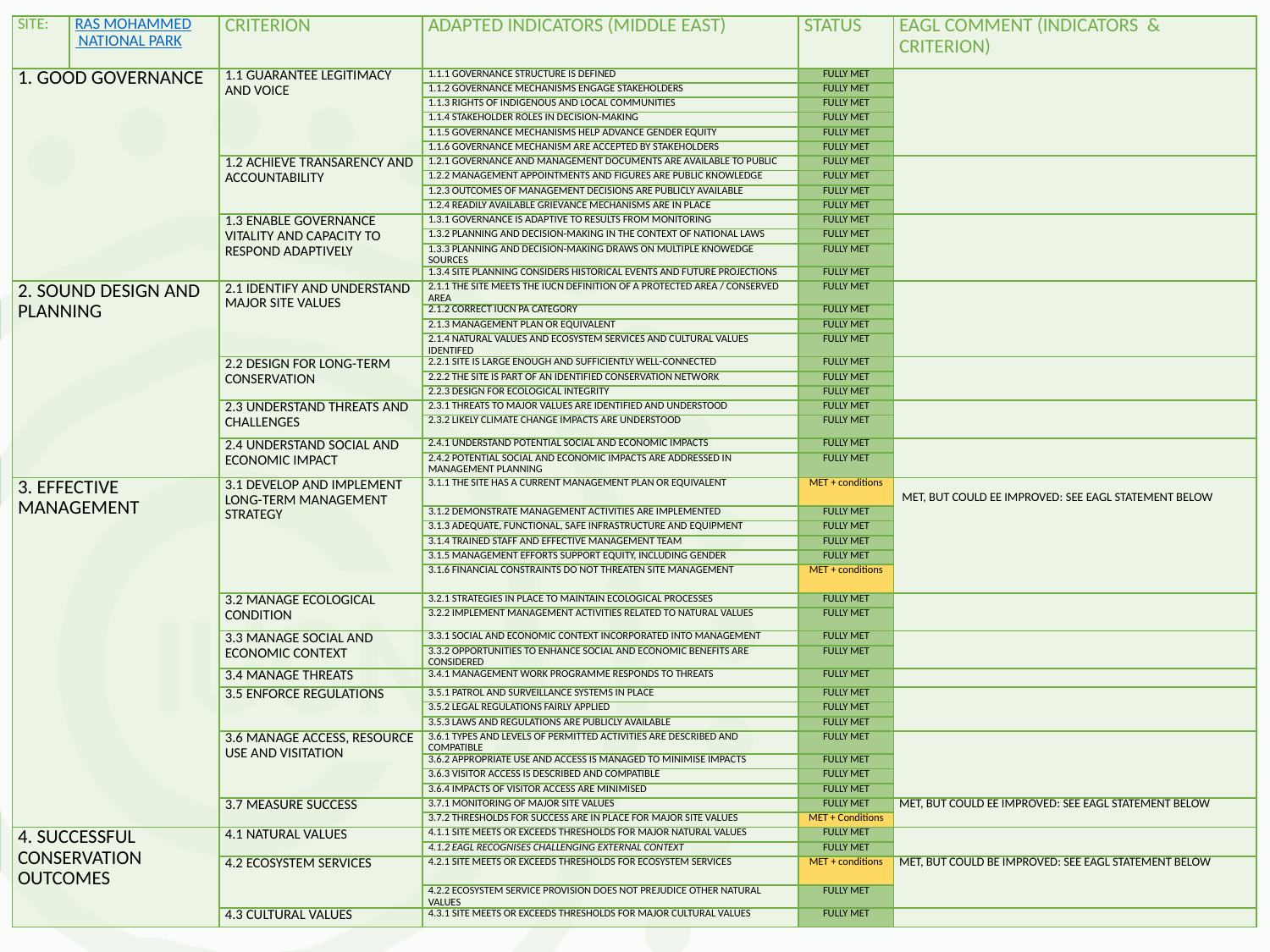

| SITE: | RAS MOHAMMED NATIONAL PARK | CRITERION | ADAPTED INDICATORS (MIDDLE EAST) | STATUS | EAGL COMMENT (INDICATORS & CRITERION) |
| --- | --- | --- | --- | --- | --- |
| 1. GOOD GOVERNANCE |  | 1.1 GUARANTEE LEGITIMACY AND VOICE | 1.1.1 GOVERNANCE STRUCTURE IS DEFINED | FULLY MET |  |
|  |  |  | 1.1.2 GOVERNANCE MECHANISMS ENGAGE STAKEHOLDERS | FULLY MET |  |
|  |  |  | 1.1.3 RIGHTS OF INDIGENOUS AND LOCAL COMMUNITIES | FULLY MET |  |
|  |  |  | 1.1.4 STAKEHOLDER ROLES IN DECISION-MAKING | FULLY MET |  |
|  |  |  | 1.1.5 GOVERNANCE MECHANISMS HELP ADVANCE GENDER EQUITY | FULLY MET |  |
|  |  |  | 1.1.6 GOVERNANCE MECHANISM ARE ACCEPTED BY STAKEHOLDERS | FULLY MET |  |
|  |  | 1.2 ACHIEVE TRANSARENCY AND ACCOUNTABILITY | 1.2.1 GOVERNANCE AND MANAGEMENT DOCUMENTS ARE AVAILABLE TO PUBLIC | FULLY MET |  |
|  |  |  | 1.2.2 MANAGEMENT APPOINTMENTS AND FIGURES ARE PUBLIC KNOWLEDGE | FULLY MET |  |
|  |  |  | 1.2.3 OUTCOMES OF MANAGEMENT DECISIONS ARE PUBLICLY AVAILABLE | FULLY MET |  |
|  |  |  | 1.2.4 READILY AVAILABLE GRIEVANCE MECHANISMS ARE IN PLACE | FULLY MET |  |
|  |  | 1.3 ENABLE GOVERNANCE VITALITY AND CAPACITY TO RESPOND ADAPTIVELY | 1.3.1 GOVERNANCE IS ADAPTIVE TO RESULTS FROM MONITORING | FULLY MET |  |
|  |  |  | 1.3.2 PLANNING AND DECISION-MAKING IN THE CONTEXT OF NATIONAL LAWS | FULLY MET |  |
|  |  |  | 1.3.3 PLANNING AND DECISION-MAKING DRAWS ON MULTIPLE KNOWEDGE SOURCES | FULLY MET |  |
|  |  |  | 1.3.4 SITE PLANNING CONSIDERS HISTORICAL EVENTS AND FUTURE PROJECTIONS | FULLY MET |  |
| 2. SOUND DESIGN AND PLANNING |  | 2.1 IDENTIFY AND UNDERSTAND MAJOR SITE VALUES | 2.1.1 THE SITE MEETS THE IUCN DEFINITION OF A PROTECTED AREA / CONSERVED AREA | FULLY MET |  |
|  |  |  | 2.1.2 CORRECT IUCN PA CATEGORY | FULLY MET |  |
|  |  |  | 2.1.3 MANAGEMENT PLAN OR EQUIVALENT | FULLY MET |  |
|  |  |  | 2.1.4 NATURAL VALUES AND ECOSYSTEM SERVICES AND CULTURAL VALUES IDENTIFED | FULLY MET |  |
|  |  | 2.2 DESIGN FOR LONG-TERM CONSERVATION | 2.2.1 SITE IS LARGE ENOUGH AND SUFFICIENTLY WELL-CONNECTED | FULLY MET |  |
|  |  |  | 2.2.2 THE SITE IS PART OF AN IDENTIFIED CONSERVATION NETWORK | FULLY MET |  |
|  |  |  | 2.2.3 DESIGN FOR ECOLOGICAL INTEGRITY | FULLY MET |  |
|  |  | 2.3 UNDERSTAND THREATS AND CHALLENGES | 2.3.1 THREATS TO MAJOR VALUES ARE IDENTIFIED AND UNDERSTOOD | FULLY MET |  |
|  |  |  | 2.3.2 LIKELY CLIMATE CHANGE IMPACTS ARE UNDERSTOOD | FULLY MET |  |
|  |  | 2.4 UNDERSTAND SOCIAL AND ECONOMIC IMPACT | 2.4.1 UNDERSTAND POTENTIAL SOCIAL AND ECONOMIC IMPACTS | FULLY MET |  |
|  |  |  | 2.4.2 POTENTIAL SOCIAL AND ECONOMIC IMPACTS ARE ADDRESSED IN MANAGEMENT PLANNING | FULLY MET |  |
| 3. EFFECTIVE MANAGEMENT |  | 3.1 DEVELOP AND IMPLEMENT LONG-TERM MANAGEMENT STRATEGY | 3.1.1 THE SITE HAS A CURRENT MANAGEMENT PLAN OR EQUIVALENT | MET + conditions | MET, BUT COULD EE IMPROVED: SEE EAGL STATEMENT BELOW |
|  |  |  | 3.1.2 DEMONSTRATE MANAGEMENT ACTIVITIES ARE IMPLEMENTED | FULLY MET |  |
|  |  |  | 3.1.3 ADEQUATE, FUNCTIONAL, SAFE INFRASTRUCTURE AND EQUIPMENT | FULLY MET |  |
|  |  |  | 3.1.4 TRAINED STAFF AND EFFECTIVE MANAGEMENT TEAM | FULLY MET |  |
|  |  |  | 3.1.5 MANAGEMENT EFFORTS SUPPORT EQUITY, INCLUDING GENDER | FULLY MET |  |
|  |  |  | 3.1.6 FINANCIAL CONSTRAINTS DO NOT THREATEN SITE MANAGEMENT | MET + conditions |  |
|  |  | 3.2 MANAGE ECOLOGICAL CONDITION | 3.2.1 STRATEGIES IN PLACE TO MAINTAIN ECOLOGICAL PROCESSES | FULLY MET |  |
|  |  |  | 3.2.2 IMPLEMENT MANAGEMENT ACTIVITIES RELATED TO NATURAL VALUES | FULLY MET |  |
|  |  | 3.3 MANAGE SOCIAL AND ECONOMIC CONTEXT | 3.3.1 SOCIAL AND ECONOMIC CONTEXT INCORPORATED INTO MANAGEMENT | FULLY MET |  |
|  |  |  | 3.3.2 OPPORTUNITIES TO ENHANCE SOCIAL AND ECONOMIC BENEFITS ARE CONSIDERED | FULLY MET |  |
|  |  | 3.4 MANAGE THREATS | 3.4.1 MANAGEMENT WORK PROGRAMME RESPONDS TO THREATS | FULLY MET |  |
|  |  | 3.5 ENFORCE REGULATIONS | 3.5.1 PATROL AND SURVEILLANCE SYSTEMS IN PLACE | FULLY MET |  |
|  |  |  | 3.5.2 LEGAL REGULATIONS FAIRLY APPLIED | FULLY MET |  |
|  |  |  | 3.5.3 LAWS AND REGULATIONS ARE PUBLICLY AVAILABLE | FULLY MET |  |
|  |  | 3.6 MANAGE ACCESS, RESOURCE USE AND VISITATION | 3.6.1 TYPES AND LEVELS OF PERMITTED ACTIVITIES ARE DESCRIBED AND COMPATIBLE | FULLY MET |  |
|  |  |  | 3.6.2 APPROPRIATE USE AND ACCESS IS MANAGED TO MINIMISE IMPACTS | FULLY MET |  |
|  |  |  | 3.6.3 VISITOR ACCESS IS DESCRIBED AND COMPATIBLE | FULLY MET |  |
|  |  |  | 3.6.4 IMPACTS OF VISITOR ACCESS ARE MINIMISED | FULLY MET |  |
|  |  | 3.7 MEASURE SUCCESS | 3.7.1 MONITORING OF MAJOR SITE VALUES | FULLY MET | MET, BUT COULD EE IMPROVED: SEE EAGL STATEMENT BELOW |
|  |  |  | 3.7.2 THRESHOLDS FOR SUCCESS ARE IN PLACE FOR MAJOR SITE VALUES | MET + Conditions |  |
| 4. SUCCESSFUL CONSERVATION OUTCOMES |  | 4.1 NATURAL VALUES | 4.1.1 SITE MEETS OR EXCEEDS THRESHOLDS FOR MAJOR NATURAL VALUES | FULLY MET |  |
|  |  |  | 4.1.2 EAGL RECOGNISES CHALLENGING EXTERNAL CONTEXT | FULLY MET |  |
|  |  | 4.2 ECOSYSTEM SERVICES | 4.2.1 SITE MEETS OR EXCEEDS THRESHOLDS FOR ECOSYSTEM SERVICES | MET + conditions | MET, BUT COULD BE IMPROVED: SEE EAGL STATEMENT BELOW |
|  |  |  | 4.2.2 ECOSYSTEM SERVICE PROVISION DOES NOT PREJUDICE OTHER NATURAL VALUES | FULLY MET |  |
|  |  | 4.3 CULTURAL VALUES | 4.3.1 SITE MEETS OR EXCEEDS THRESHOLDS FOR MAJOR CULTURAL VALUES | FULLY MET |  |